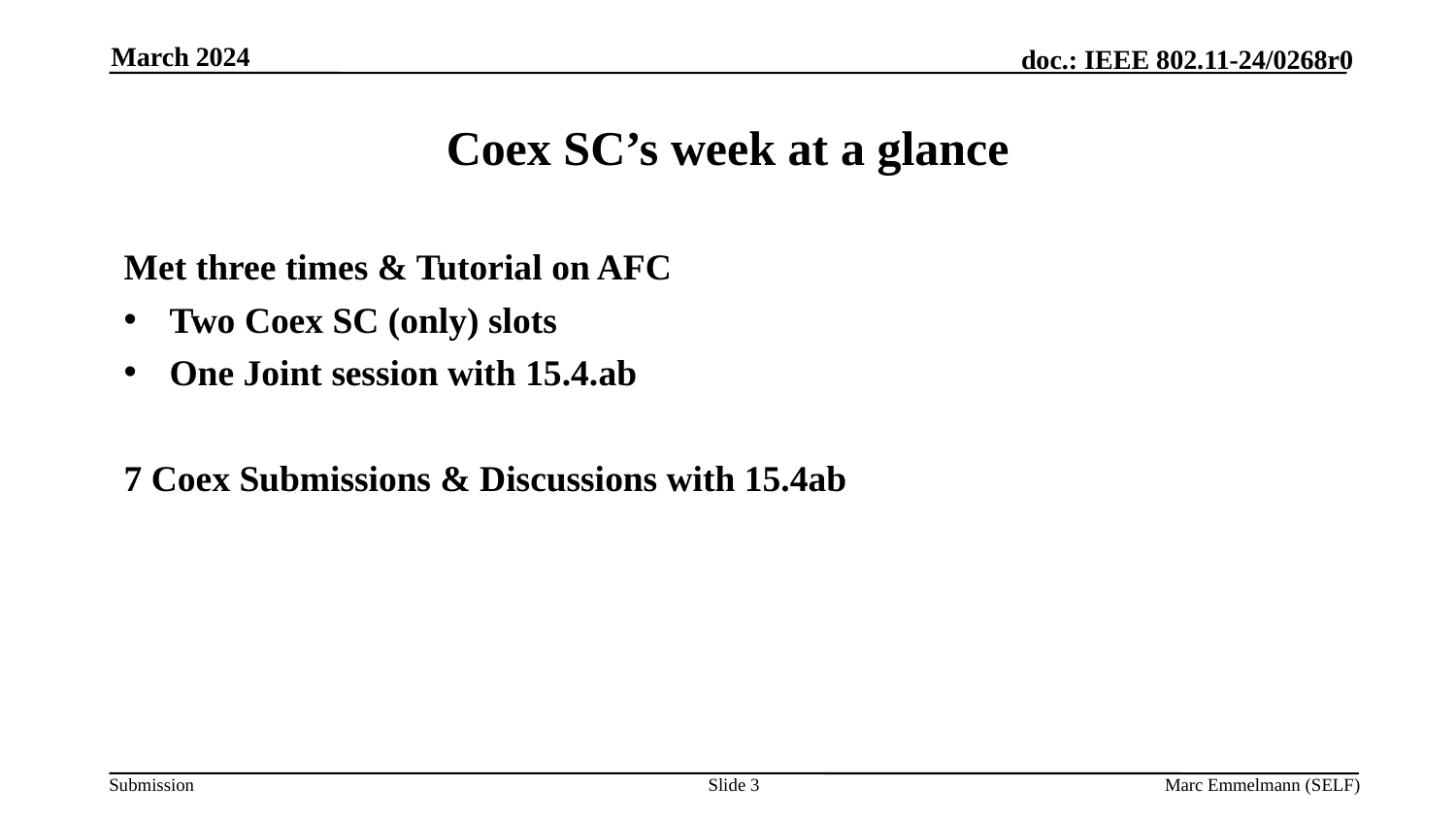

March 2024
# Coex SC’s week at a glance
Met three times & Tutorial on AFC
Two Coex SC (only) slots
One Joint session with 15.4.ab

7 Coex Submissions & Discussions with 15.4ab
Slide 3
Marc Emmelmann (SELF)